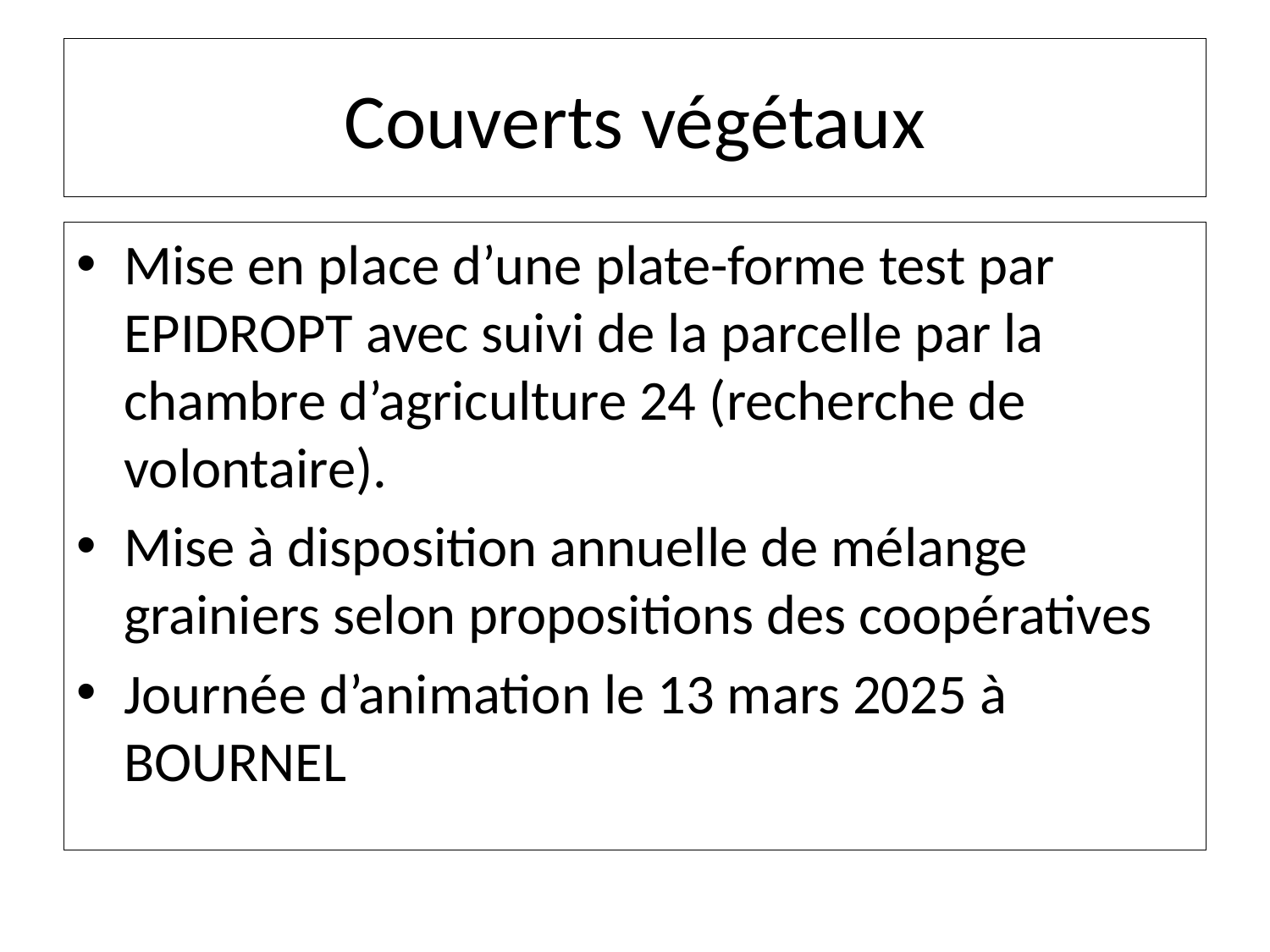

# Couverts végétaux
Mise en place d’une plate-forme test par EPIDROPT avec suivi de la parcelle par la chambre d’agriculture 24 (recherche de volontaire).
Mise à disposition annuelle de mélange grainiers selon propositions des coopératives
Journée d’animation le 13 mars 2025 à BOURNEL